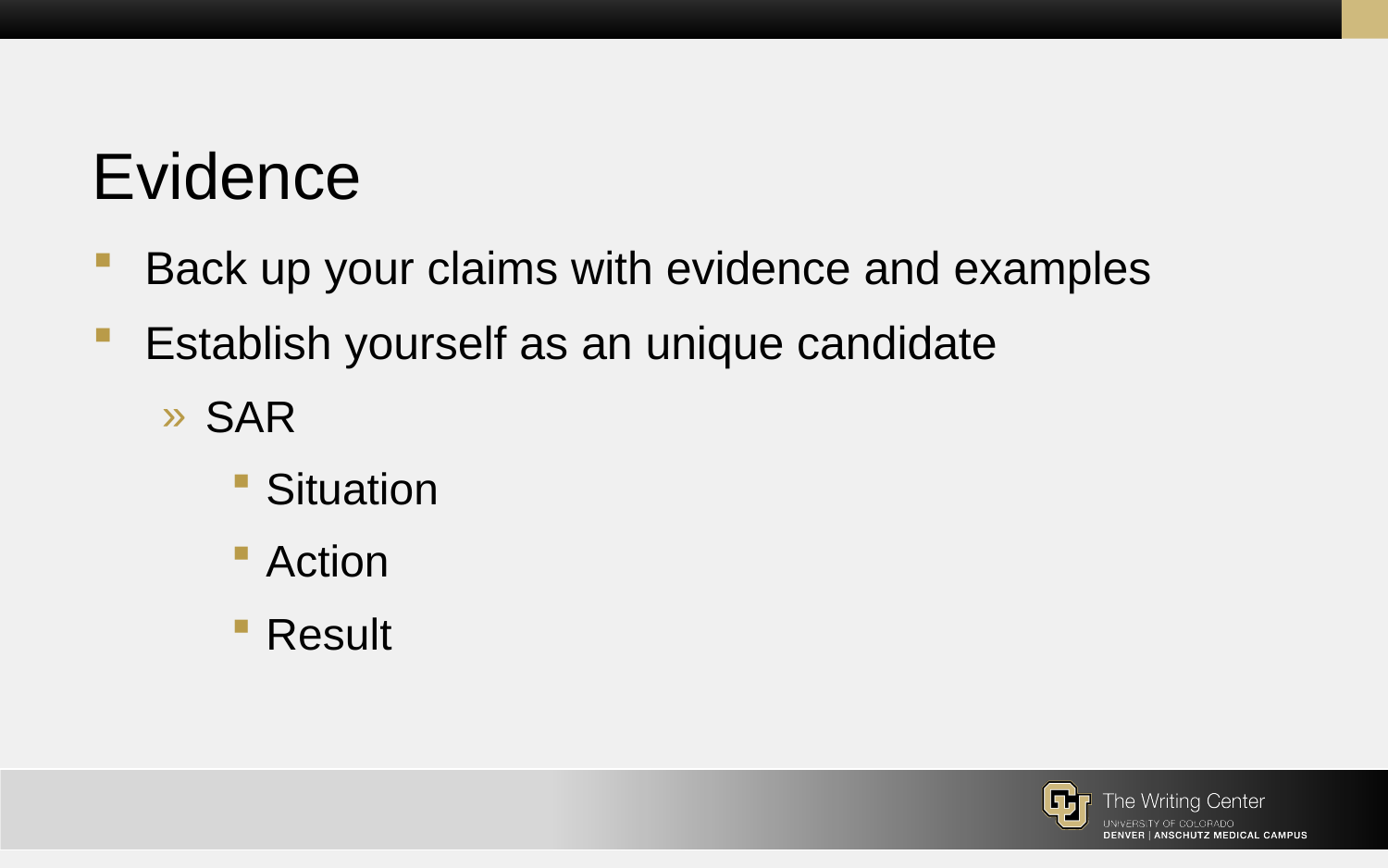

# Evidence
Back up your claims with evidence and examples
Establish yourself as an unique candidate
SAR
Situation
Action
Result